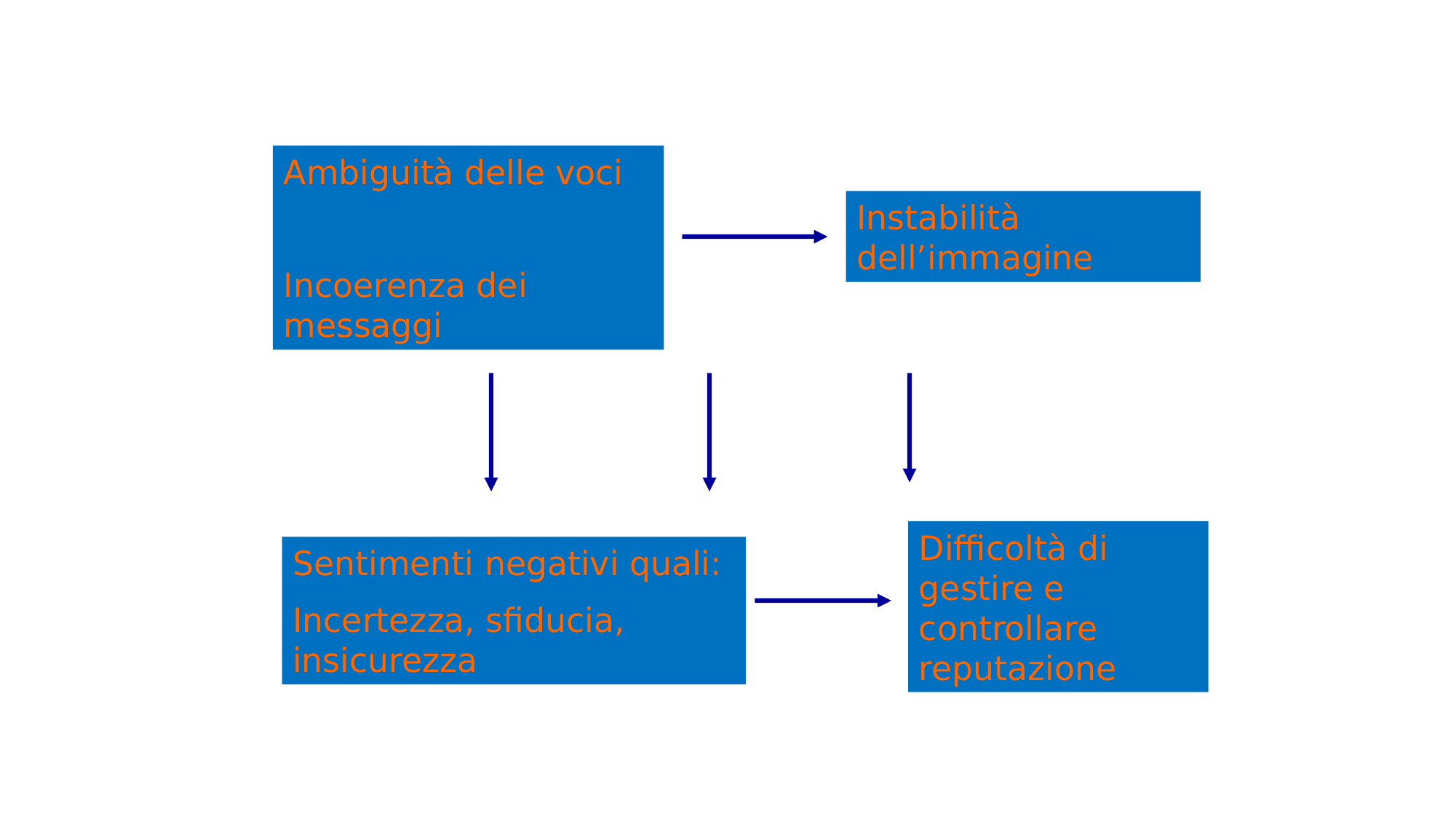

Ambiguità delle voci

Incoerenza dei messaggi
Instabilità dell’immagine

Difficoltà di gestire e controllare reputazione
Sentimenti negativi quali:
Incertezza, sfiducia, insicurezza